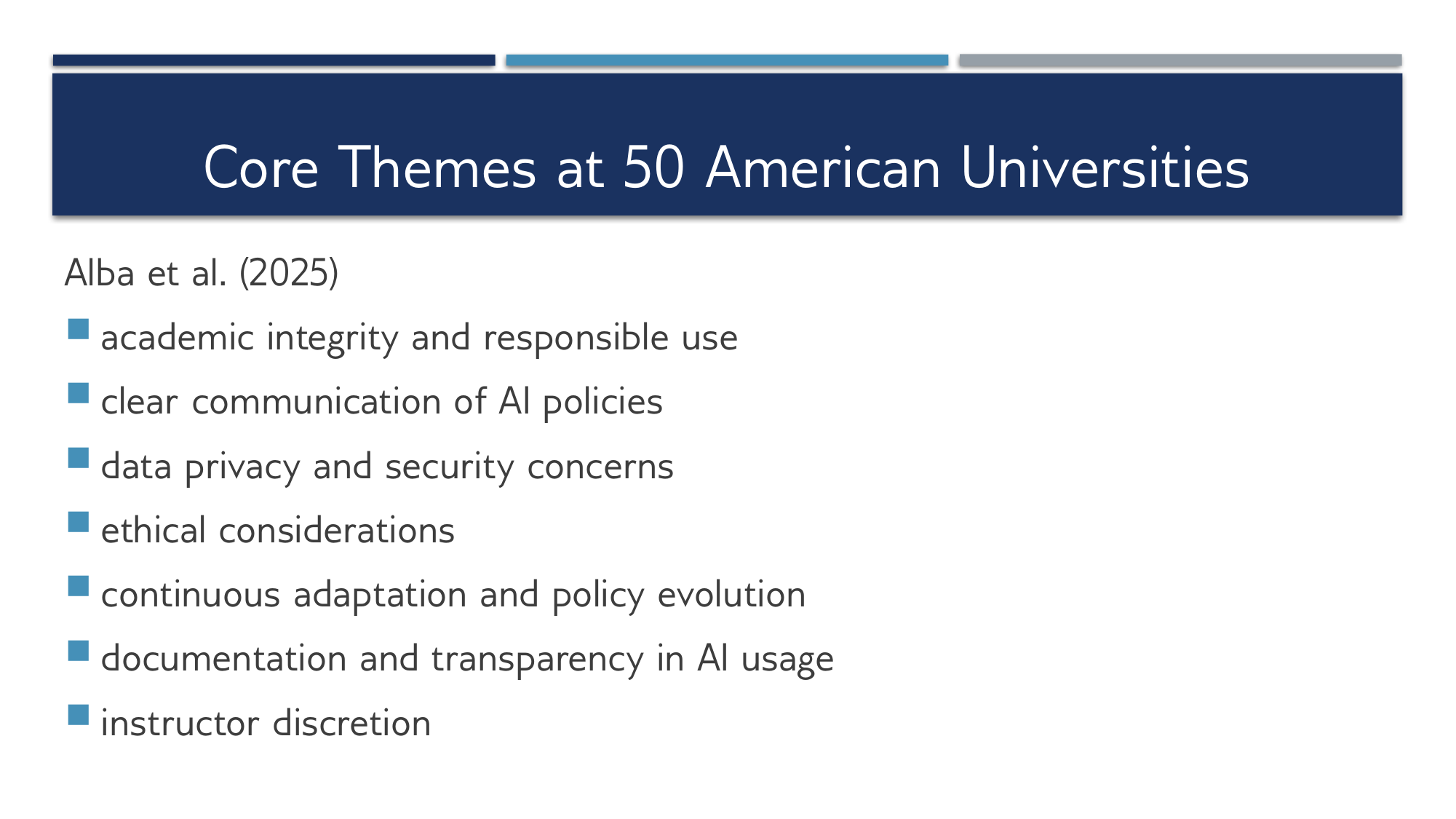

# Core Themes at 50 American Universities
Alba et al. (2025)
academic integrity and responsible use
clear communication of AI policies
data privacy and security concerns
ethical considerations
continuous adaptation and policy evolution
documentation and transparency in AI usage
instructor discretion